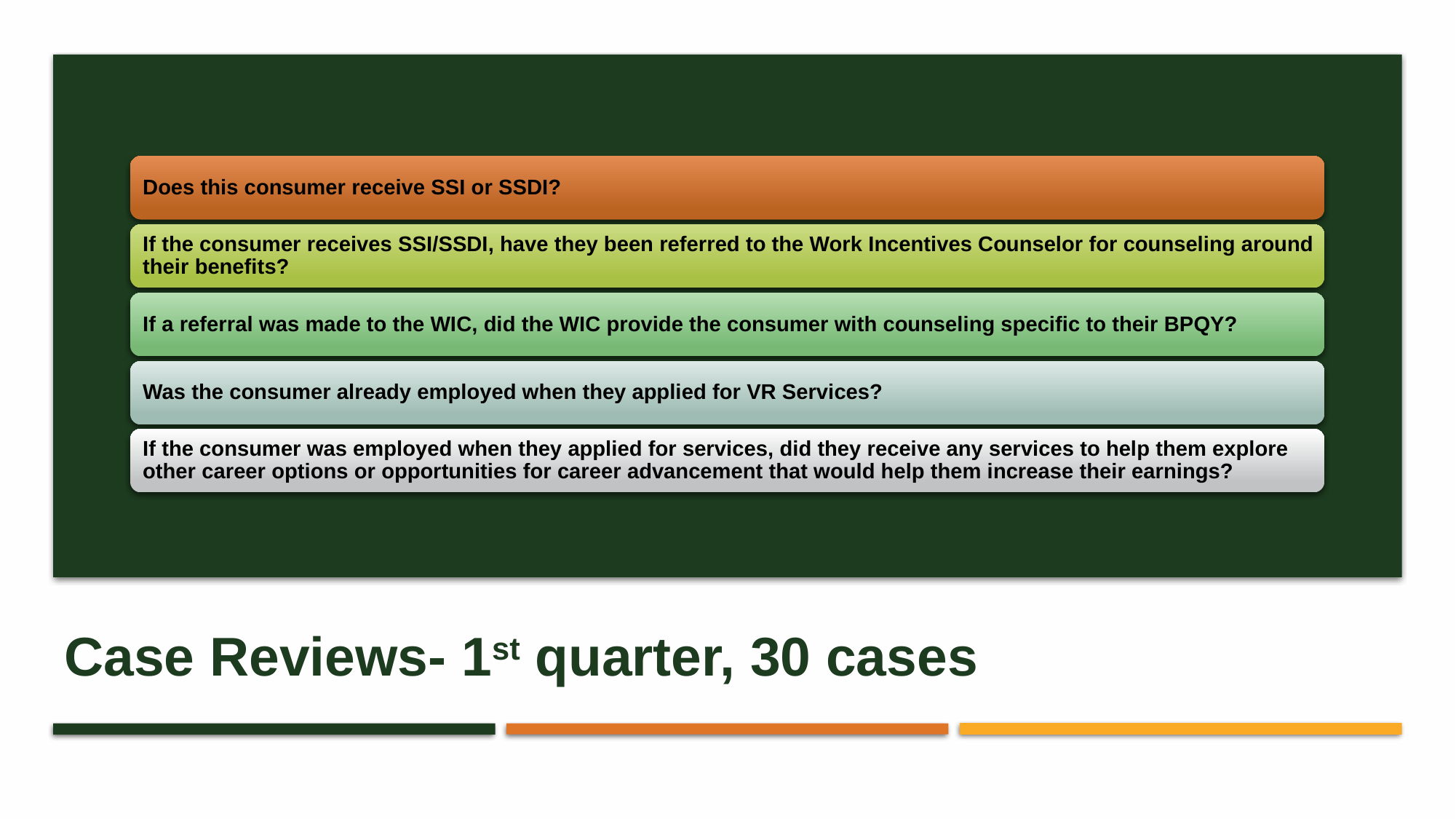

Does this consumer receive SSI or SSDI?
If the consumer receives SSI/SSDI, have they been referred to the Work Incentives Counselor for counseling around their benefits?
If a referral was made to the WIC, did the WIC provide the consumer with counseling specific to their BPQY?
Was the consumer already employed when they applied for VR Services?
If the consumer was employed when they applied for services, did they receive any services to help them explore other career options or opportunities for career advancement that would help them increase their earnings?
# Case Reviews- 1st quarter, 30 cases